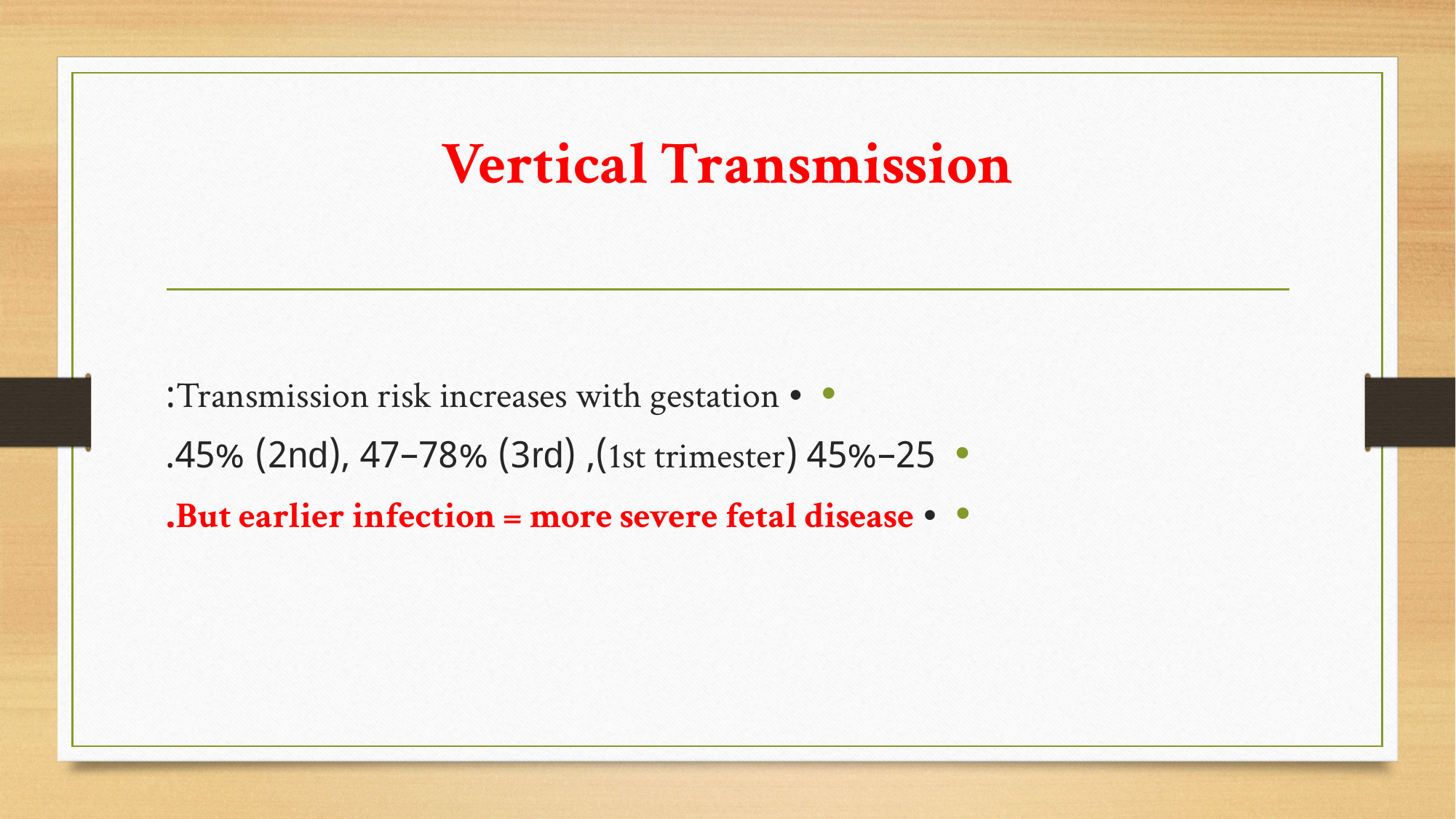

# Vertical Transmission

• Transmission risk increases with gestation:
25–45% (1st trimester), 45% (2nd), 47–78% (3rd).
• But earlier infection = more severe fetal disease.